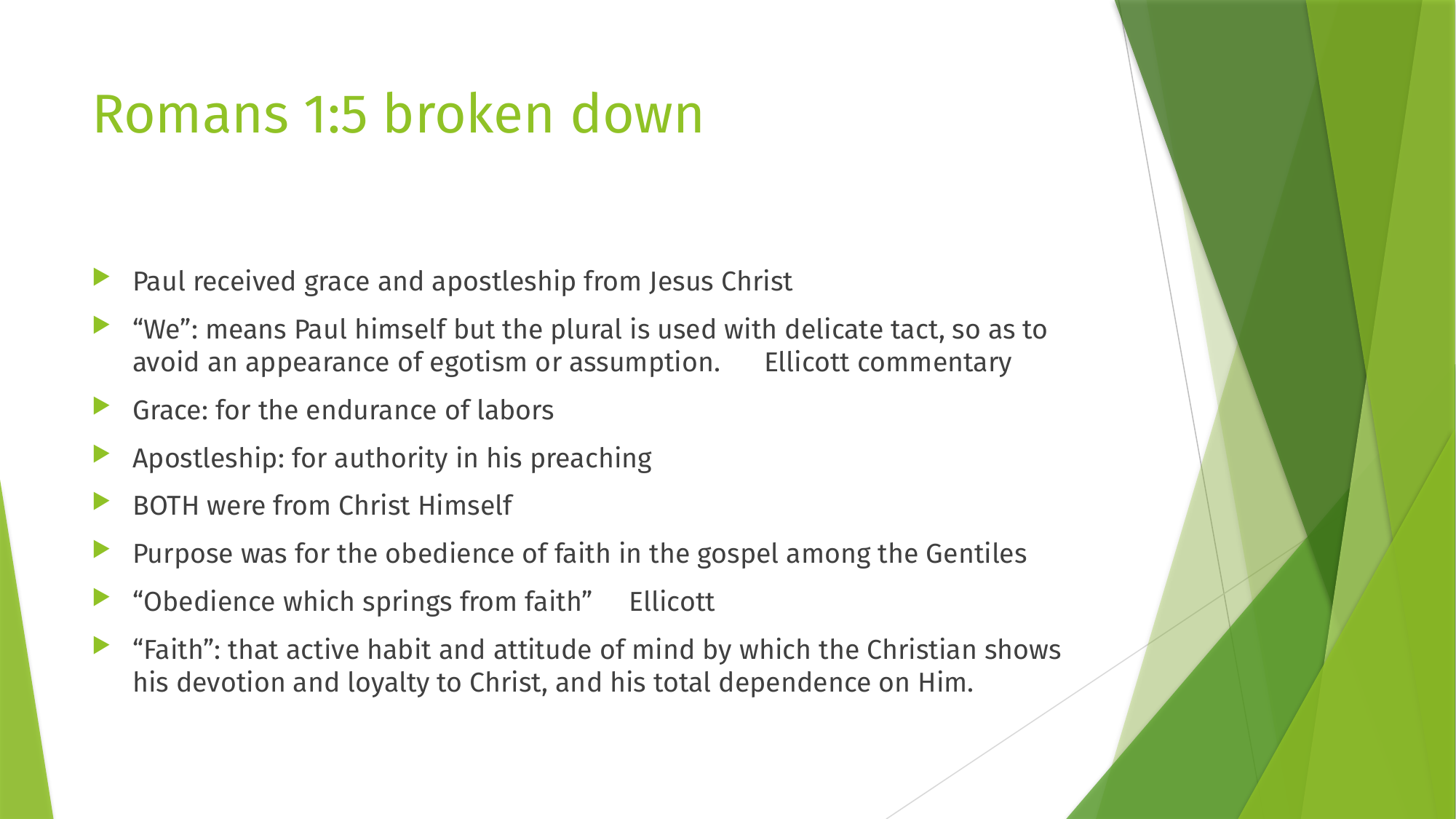

# Romans 1:5 broken down
Paul received grace and apostleship from Jesus Christ
“We”: means Paul himself but the plural is used with delicate tact, so as to avoid an appearance of egotism or assumption.      Ellicott commentary
Grace: for the endurance of labors
Apostleship: for authority in his preaching
BOTH were from Christ Himself
Purpose was for the obedience of faith in the gospel among the Gentiles
“Obedience which springs from faith”     Ellicott
“Faith”: that active habit and attitude of mind by which the Christian shows his devotion and loyalty to Christ, and his total dependence on Him.